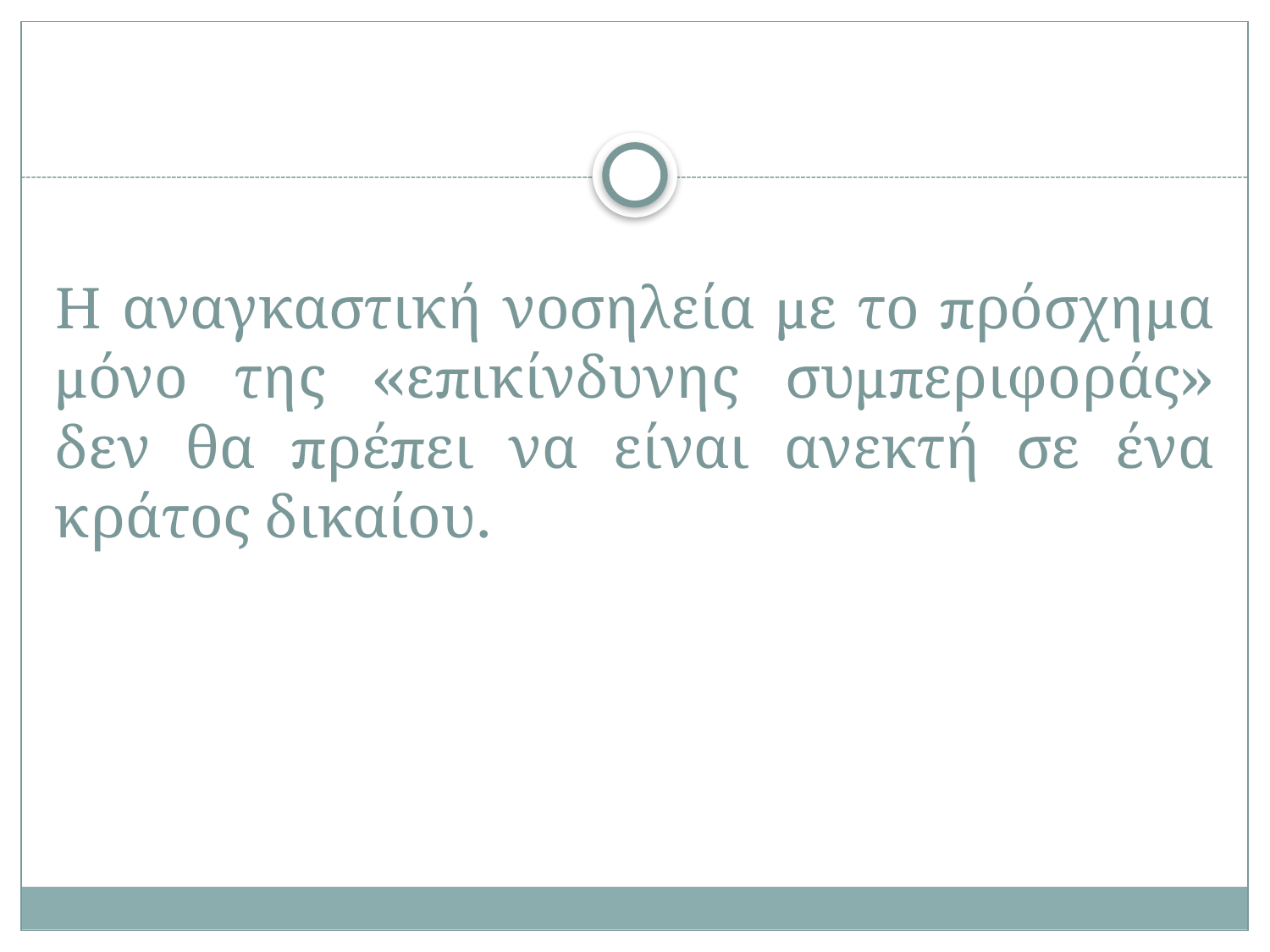

# Η αναγκαστική νοσηλεία με το πρόσχημα μόνο της «επικίνδυνης συμπεριφοράς» δεν θα πρέπει να είναι ανεκτή σε ένα κράτος δικαίου.